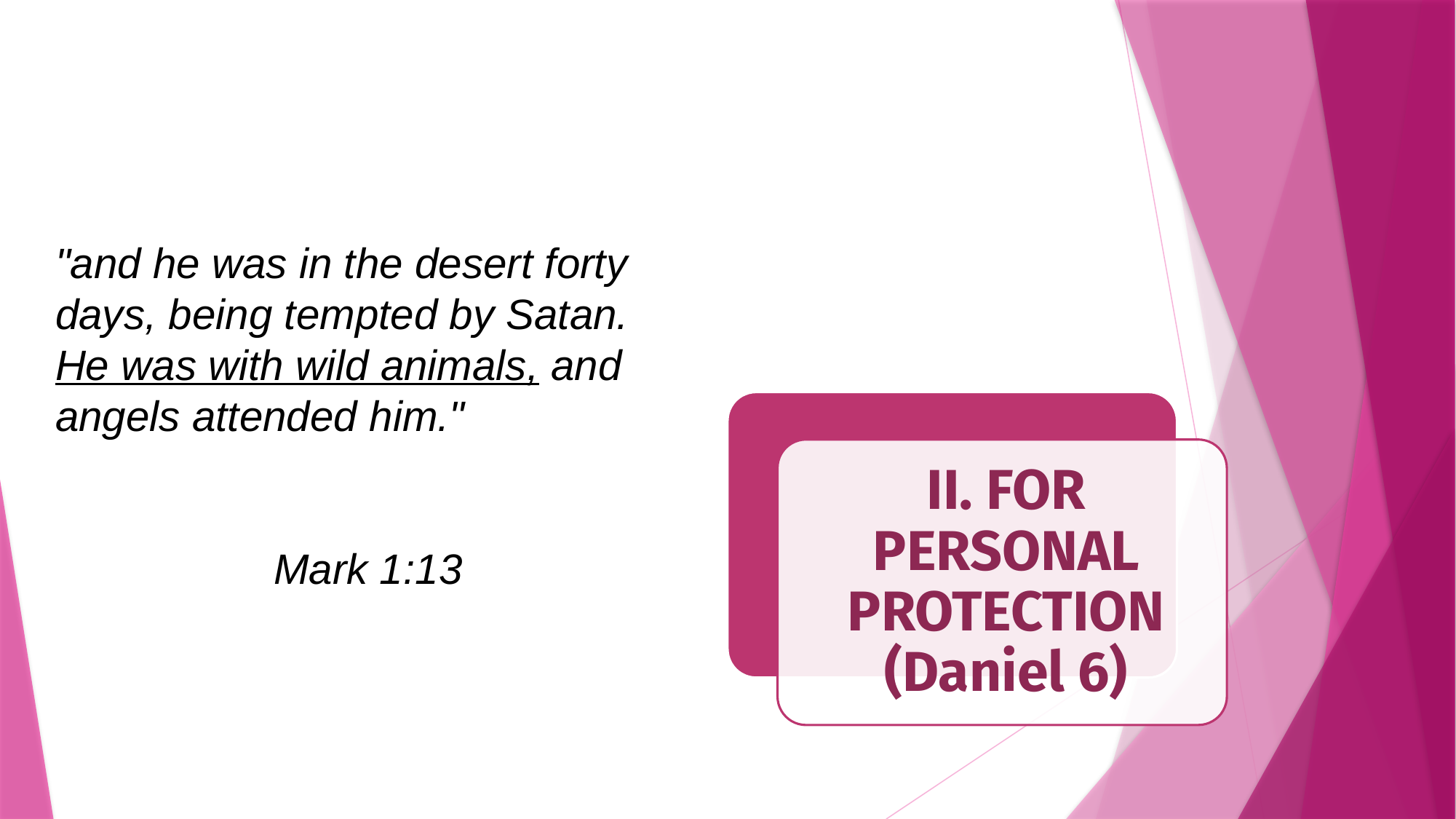

# How Does God Heal?
"and he was in the desert forty days, being tempted by Satan. He was with wild animals, and angels attended him."

							Mark 1:13
II. FOR PERSONAL PROTECTION (Daniel 6)